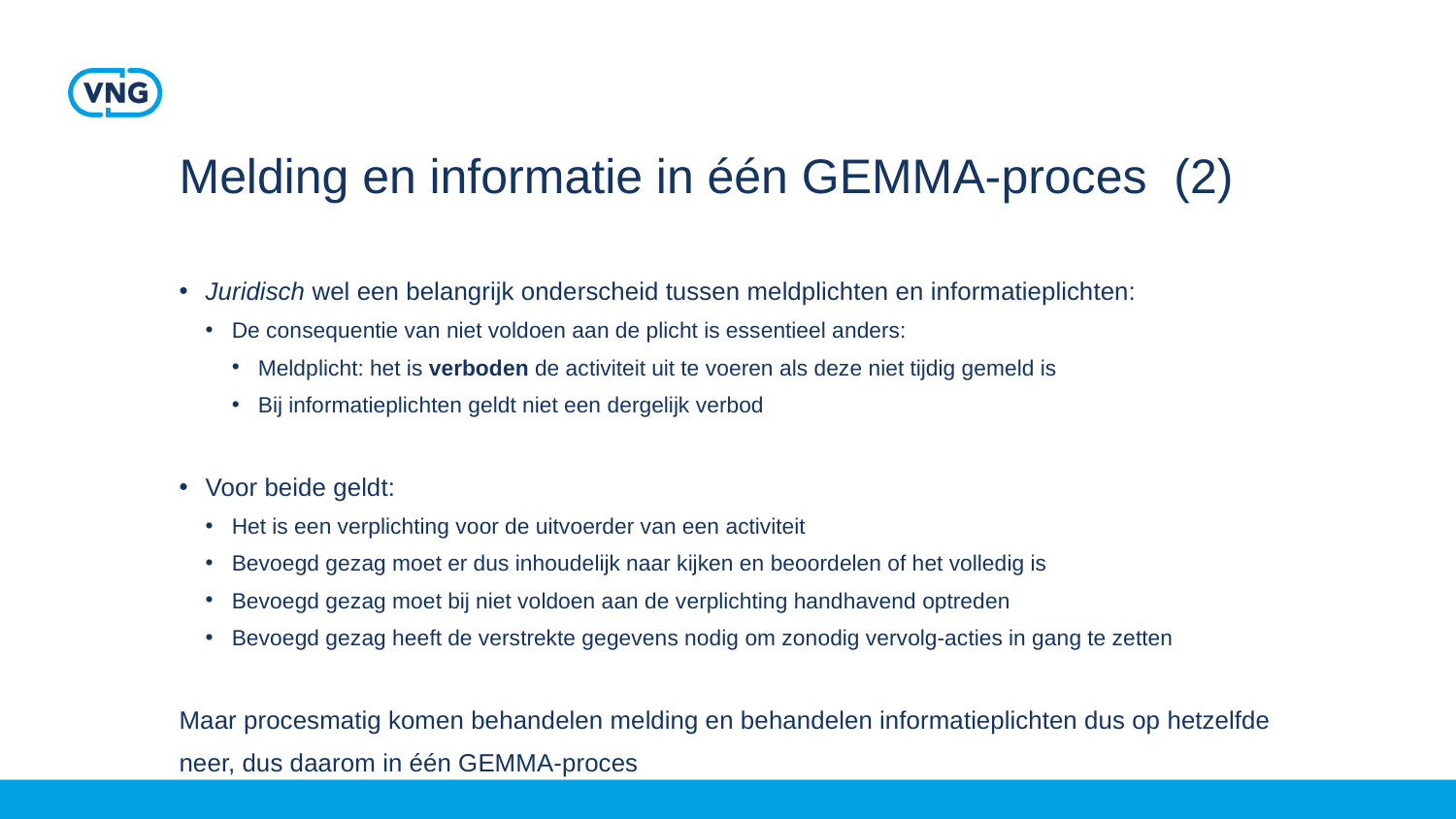

# Melding en informatie in één GEMMA-proces  (2)
Juridisch wel een belangrijk onderscheid tussen meldplichten en informatieplichten:
De consequentie van niet voldoen aan de plicht is essentieel anders:
Meldplicht: het is verboden de activiteit uit te voeren als deze niet tijdig gemeld is
Bij informatieplichten geldt niet een dergelijk verbod

Voor beide geldt:
Het is een verplichting voor de uitvoerder van een activiteit
Bevoegd gezag moet er dus inhoudelijk naar kijken en beoordelen of het volledig is
Bevoegd gezag moet bij niet voldoen aan de verplichting handhavend optreden
Bevoegd gezag heeft de verstrekte gegevens nodig om zonodig vervolg-acties in gang te zetten

Maar procesmatig komen behandelen melding en behandelen informatieplichten dus op hetzelfde neer, dus daarom in één GEMMA-proces